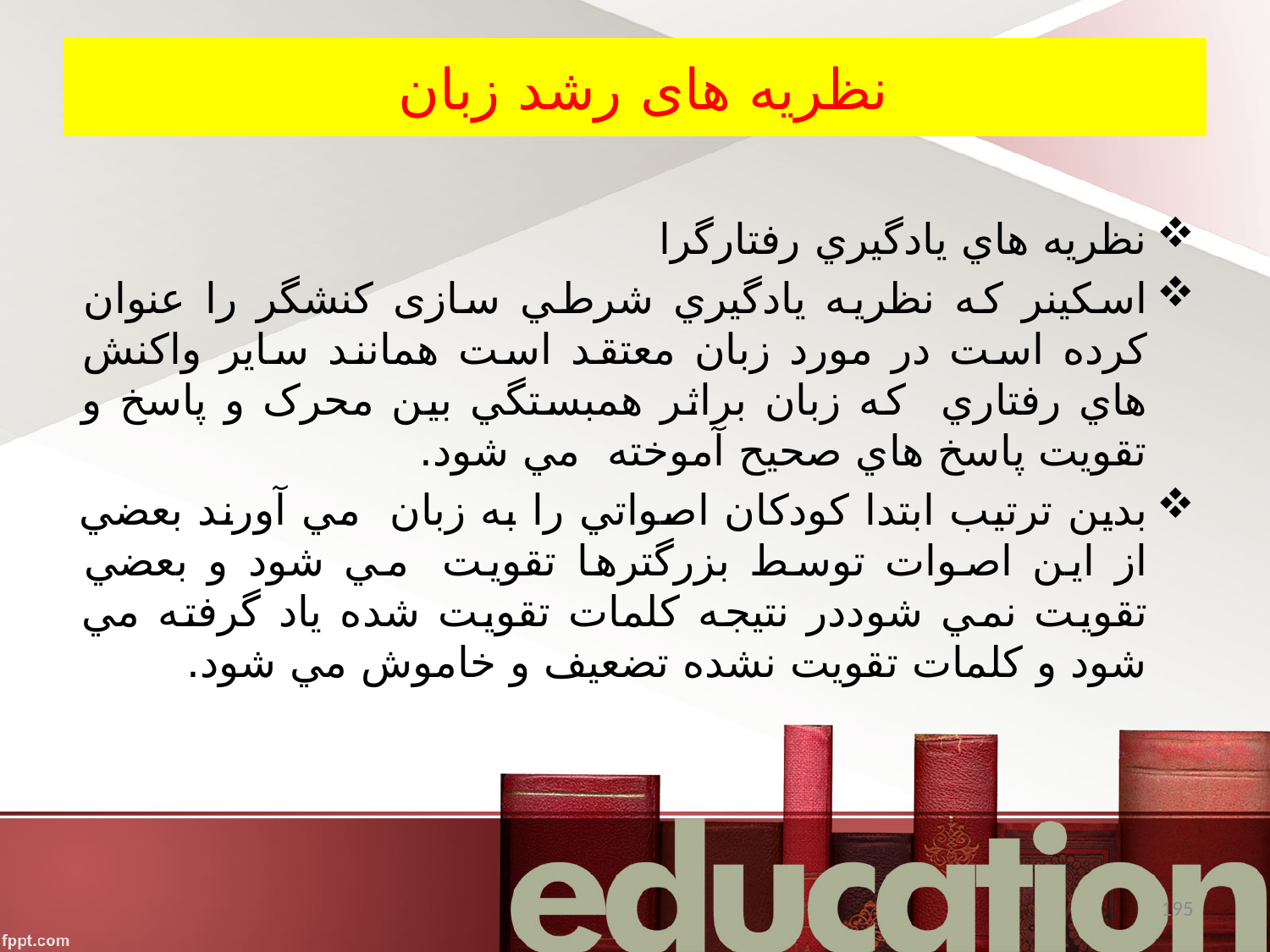

# نظریه های رشد زبان

نظريه هاي يادگيري رفتارگرا
اسکينر که نظريه يادگيري شرطي سازی کنشگر را عنوان کرده است در مورد زبان معتقد است همانند ساير واکنش هاي رفتاري  که زبان براثر همبستگي بين محرک و پاسخ و تقويت پاسخ هاي صحيح آموخته  مي شود.
بدين ترتيب ابتدا کودکان اصواتي را به زبان  مي آورند بعضي از اين اصوات توسط بزرگترها تقويت  مي شود و بعضي تقويت نمي شوددر نتيجه کلمات تقويت شده ياد گرفته مي شود و کلمات تقويت نشده تضعيف و خاموش مي شود.
195